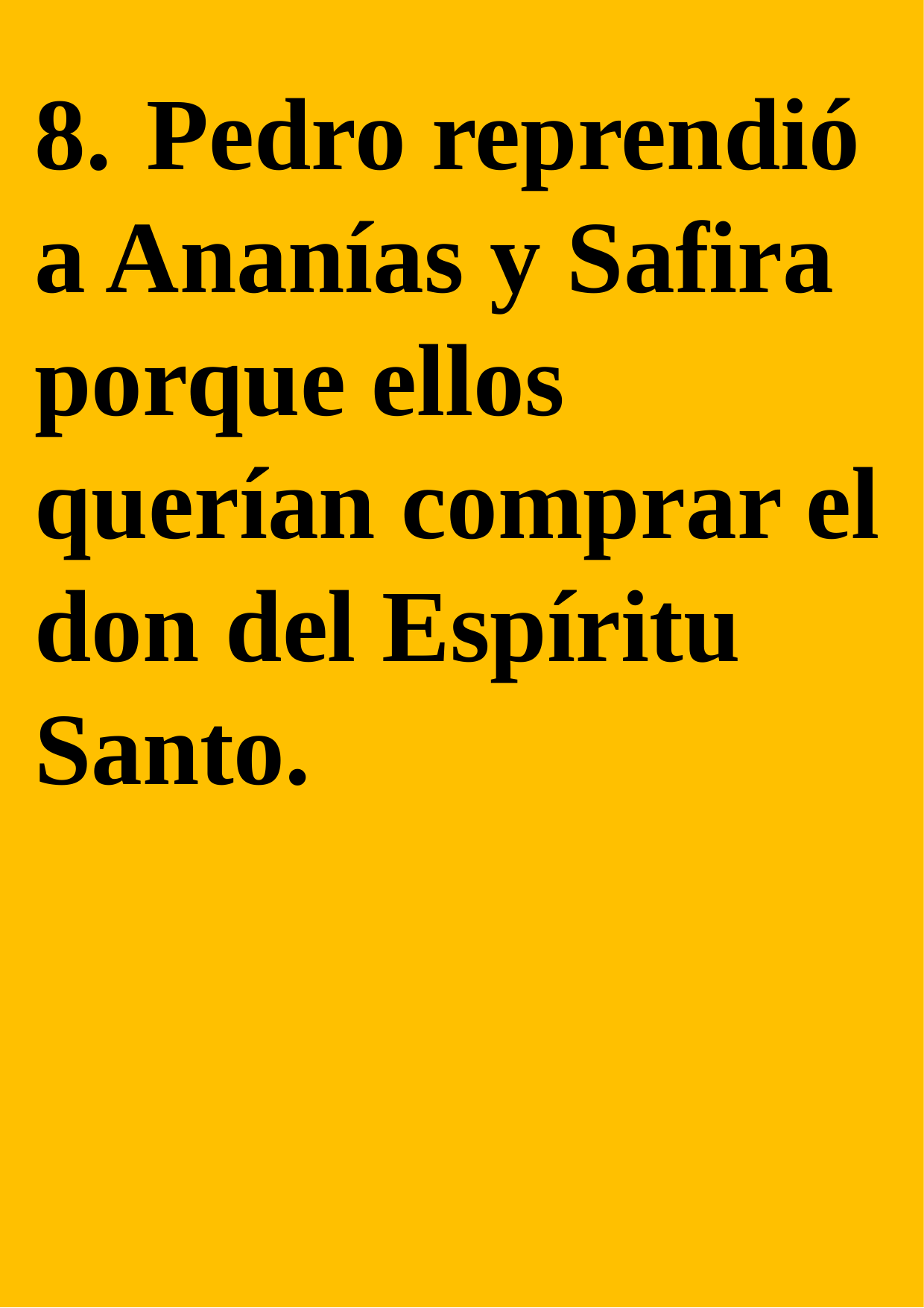

8.	Pedro reprendió a Ananías y Safira porque ellos querían comprar el don del Espíritu Santo.